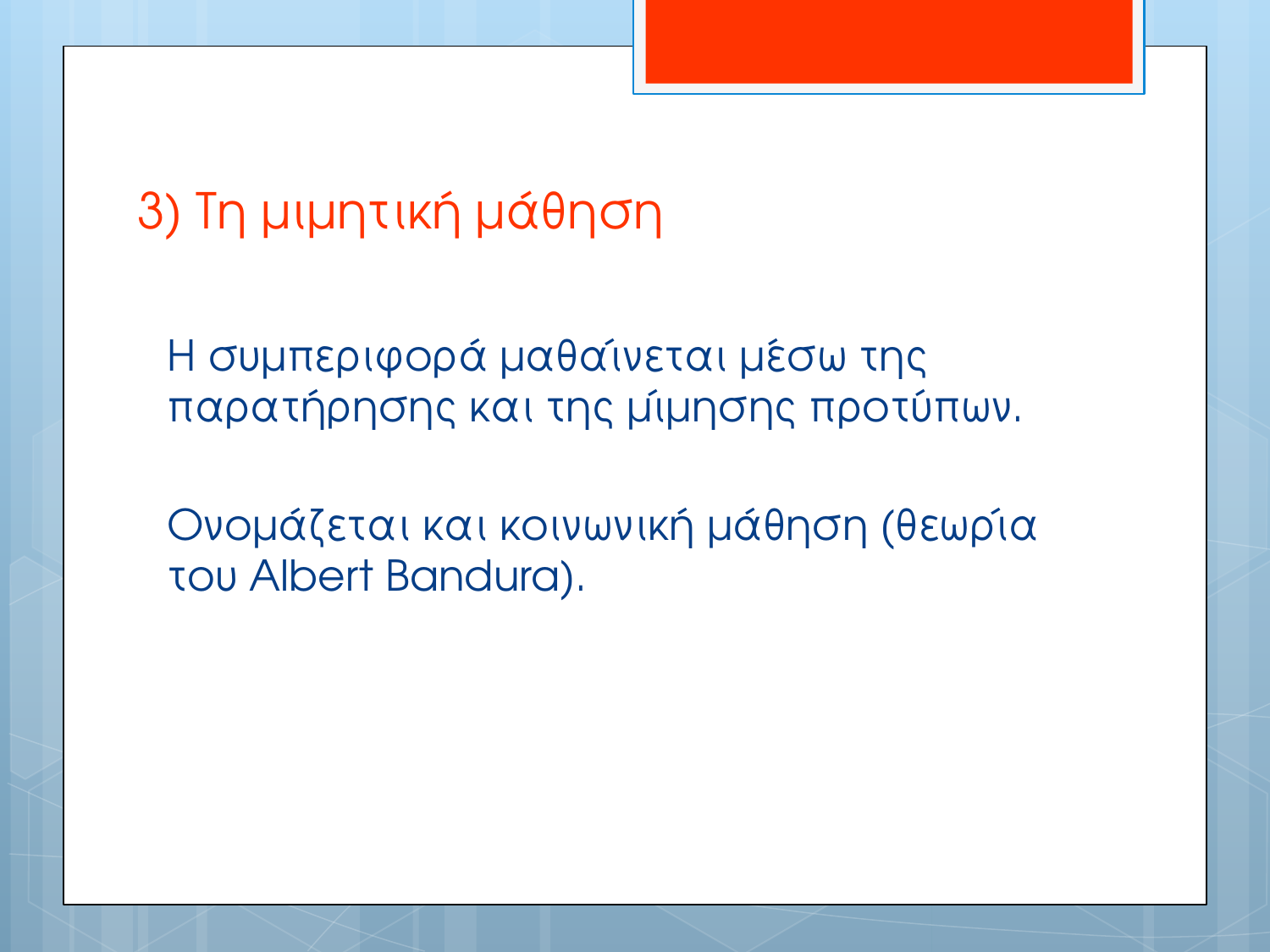

# 3) Τη μιμητική μάθηση
Η συμπεριφορά μαθαίνεται μέσω της παρατήρησης και της μίμησης προτύπων.

Ονομάζεται και κοινωνική μάθηση (θεωρία του Albert Bandura).